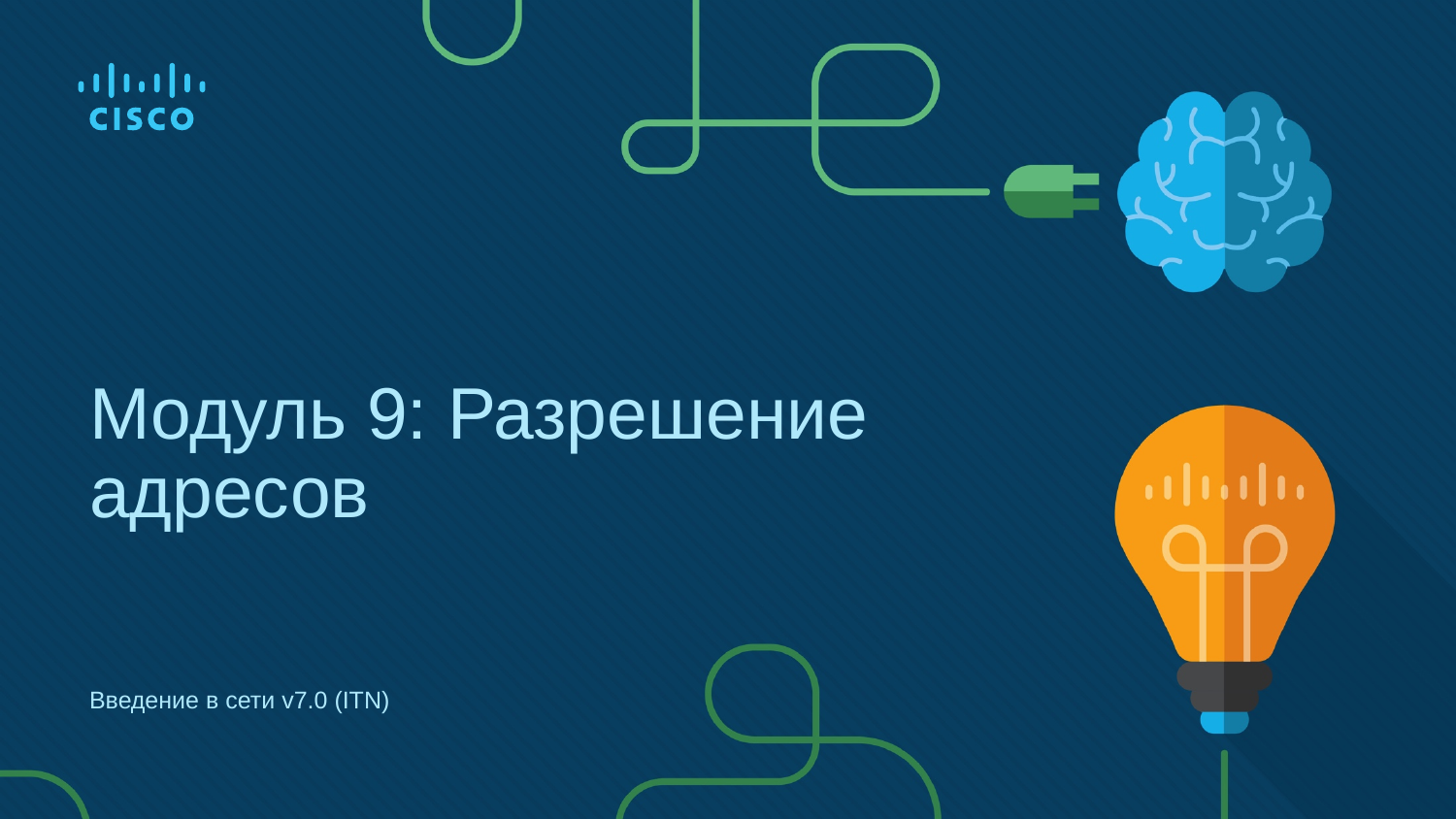

# Модуль 9: Разрешение адресов
Введение в сети v7.0 (ITN)